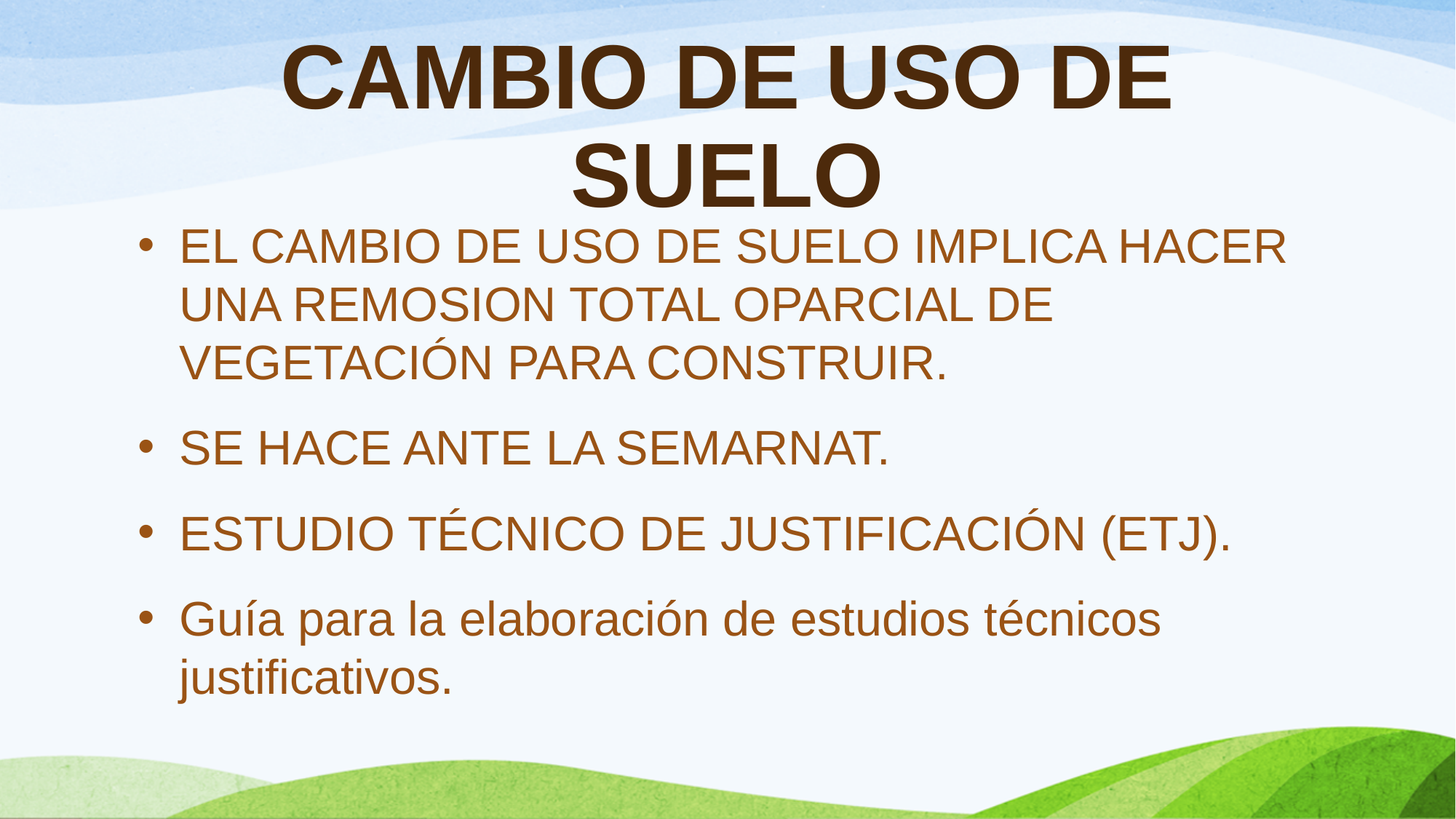

# CAMBIO DE USO DE SUELO
EL CAMBIO DE USO DE SUELO IMPLICA HACER UNA REMOSION TOTAL OPARCIAL DE VEGETACIÓN PARA CONSTRUIR.
SE HACE ANTE LA SEMARNAT.
ESTUDIO TÉCNICO DE JUSTIFICACIÓN (ETJ).
Guía para la elaboración de estudios técnicos justificativos.